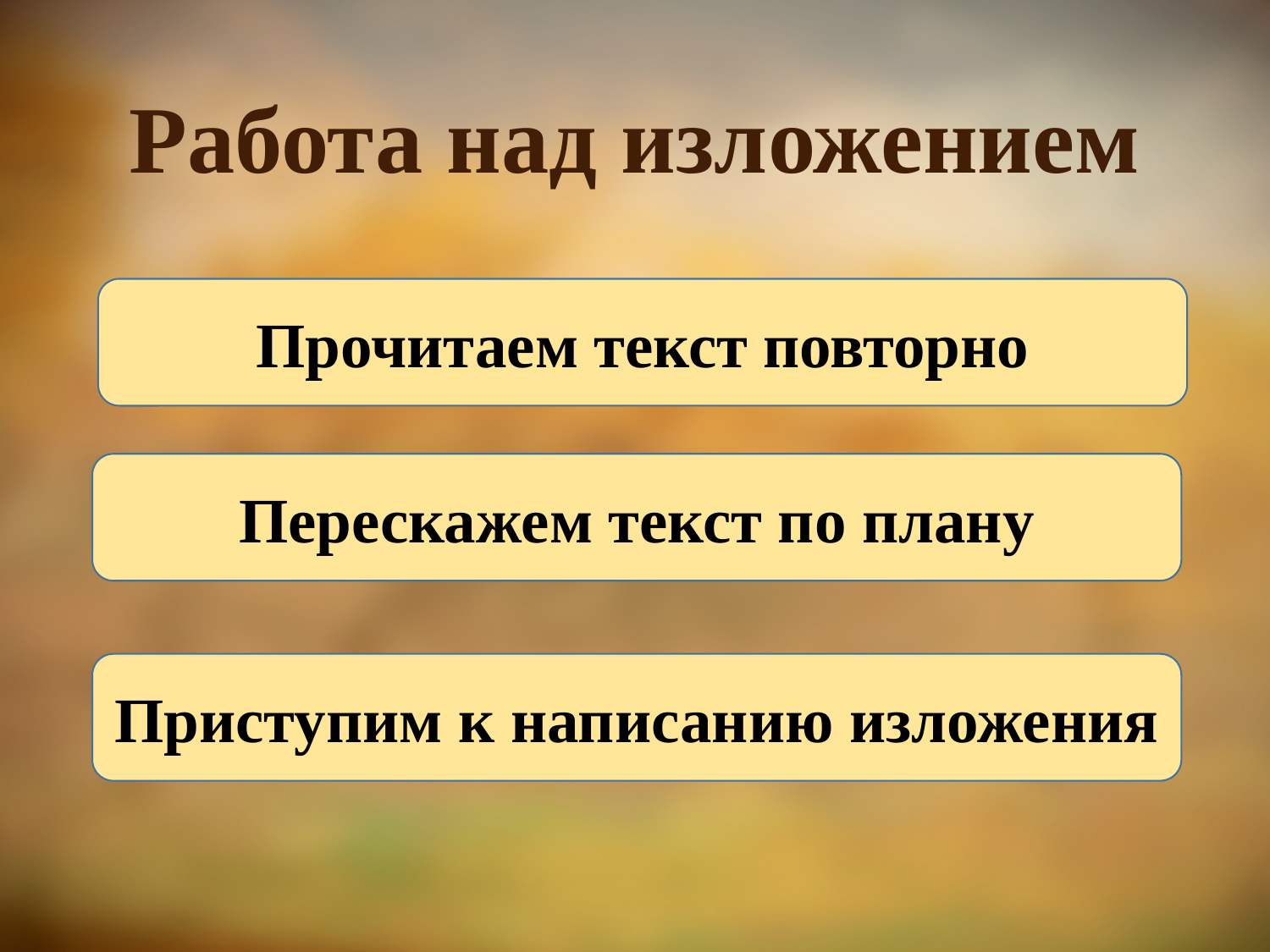

# Работа над изложением

Прочитаем текст повторно
Перескажем текст по плану
Приступим к написанию изложения